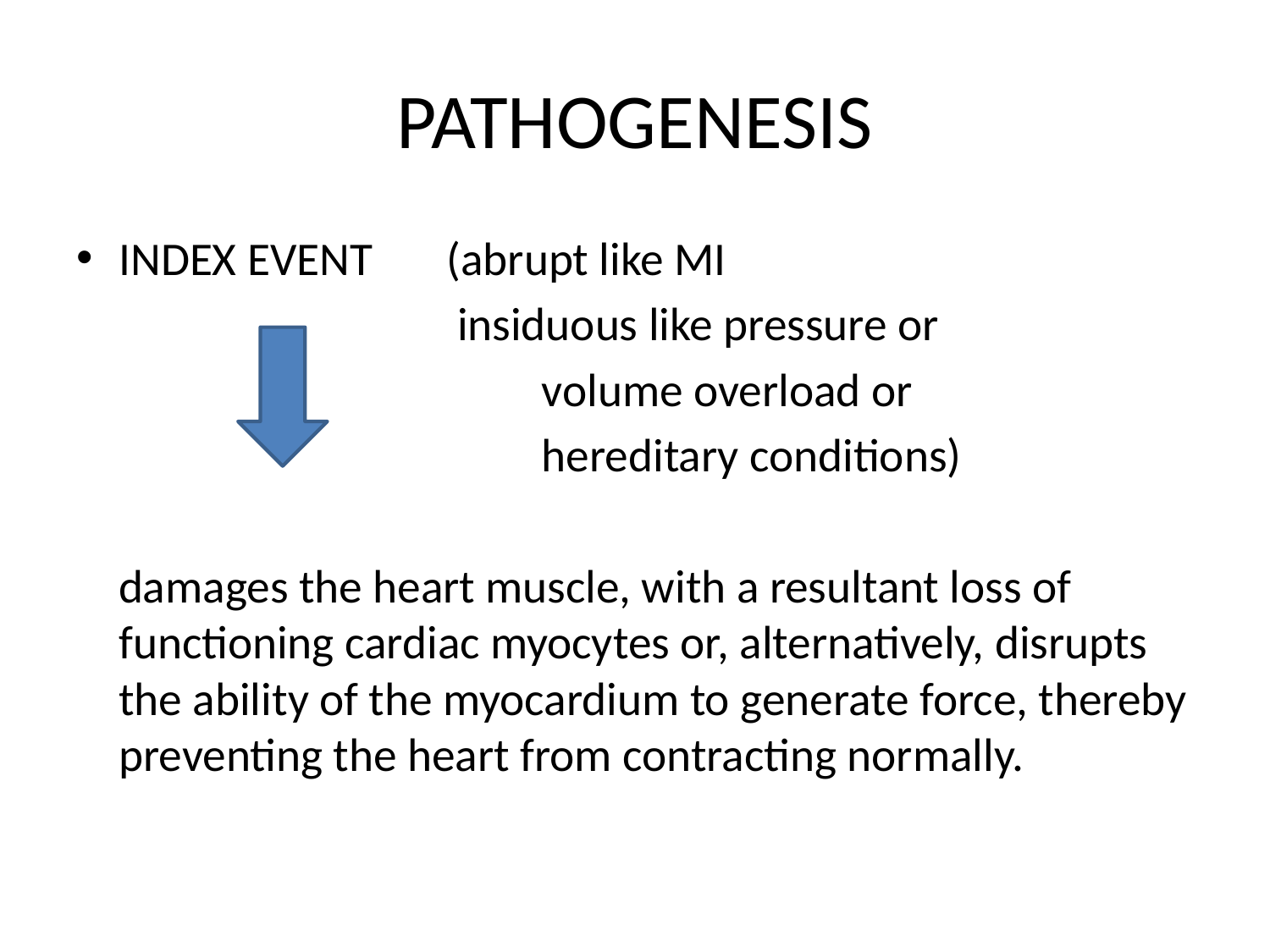

# PATHOGENESIS
INDEX EVENT       (abrupt like MI
                                    insiduous like pressure or
                                            volume overload or
                                            hereditary conditions)

    damages the heart muscle, with a resultant loss of functioning cardiac myocytes or, alternatively, disrupts the ability of the myocardium to generate force, thereby preventing the heart from contracting normally.